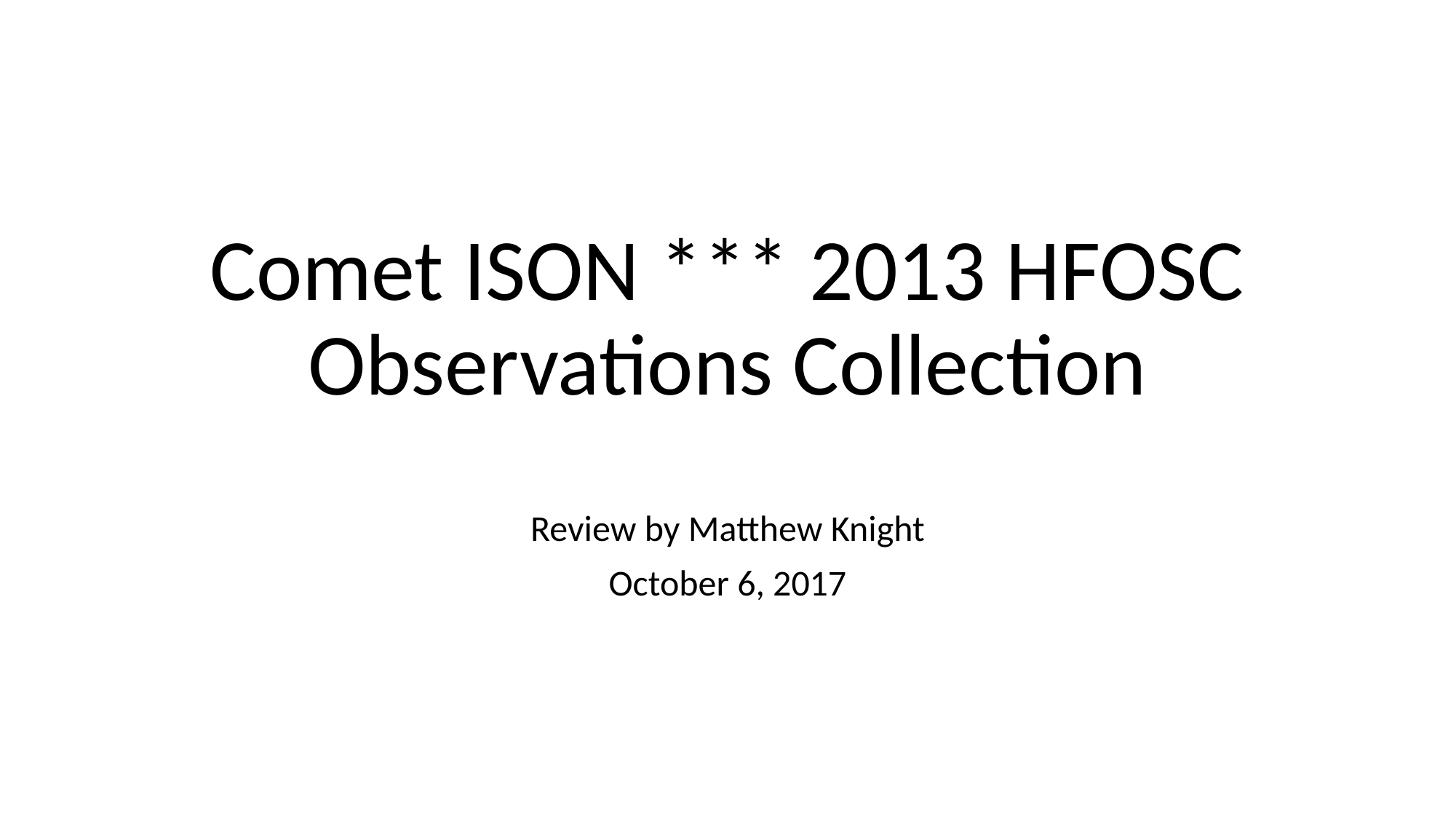

# Comet ISON *** 2013 HFOSC Observations Collection
Review by Matthew Knight
October 6, 2017